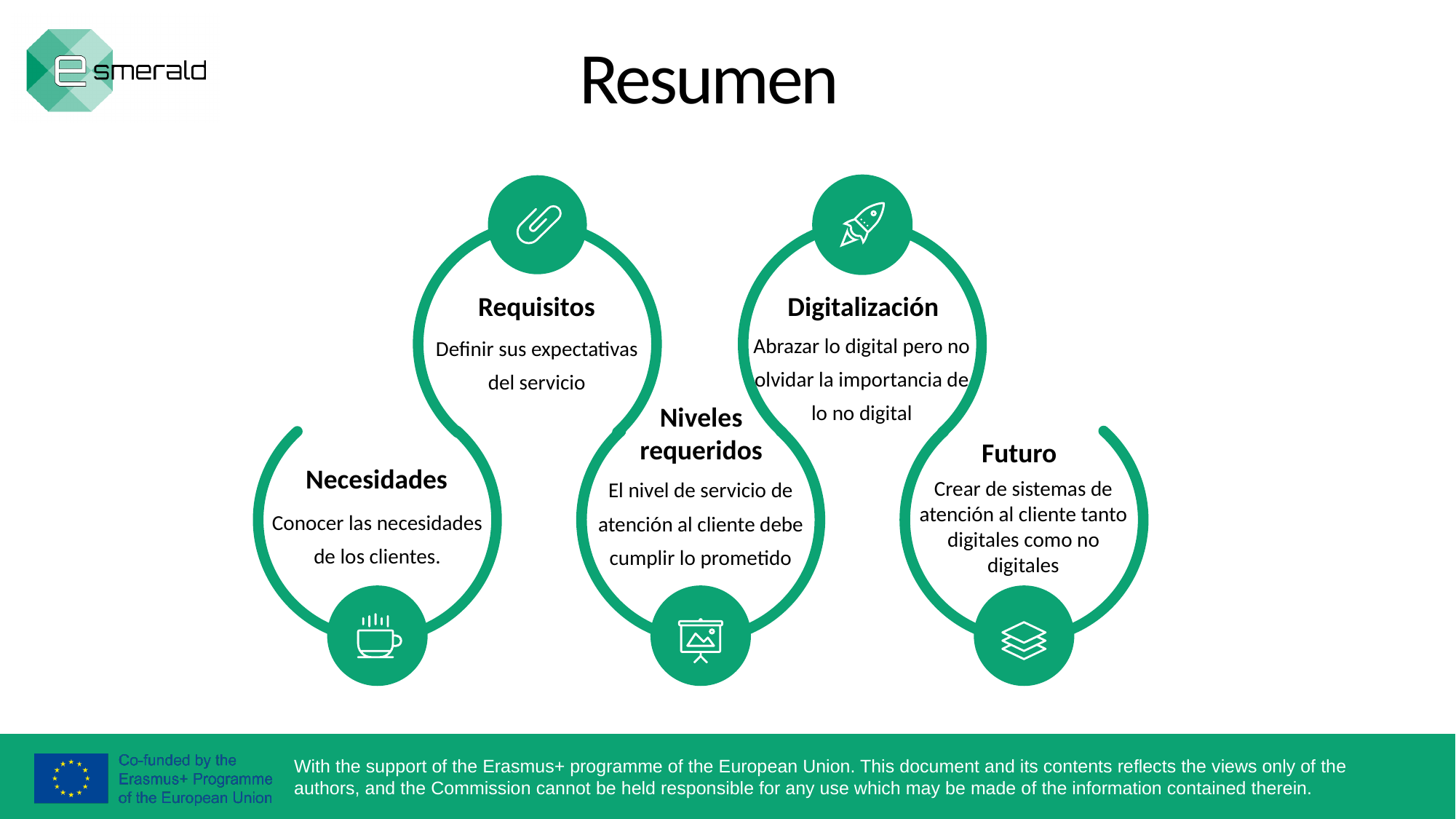

Resumen

Requisitos
Digitalización
Abrazar lo digital pero no olvidar la importancia de lo no digital
Definir sus expectativas del servicio
Niveles requeridos

Futuro
Necesidades
El nivel de servicio de atención al cliente debe cumplir lo prometido
Crear de sistemas de atención al cliente tanto digitales como no digitales
Conocer las necesidades de los clientes.